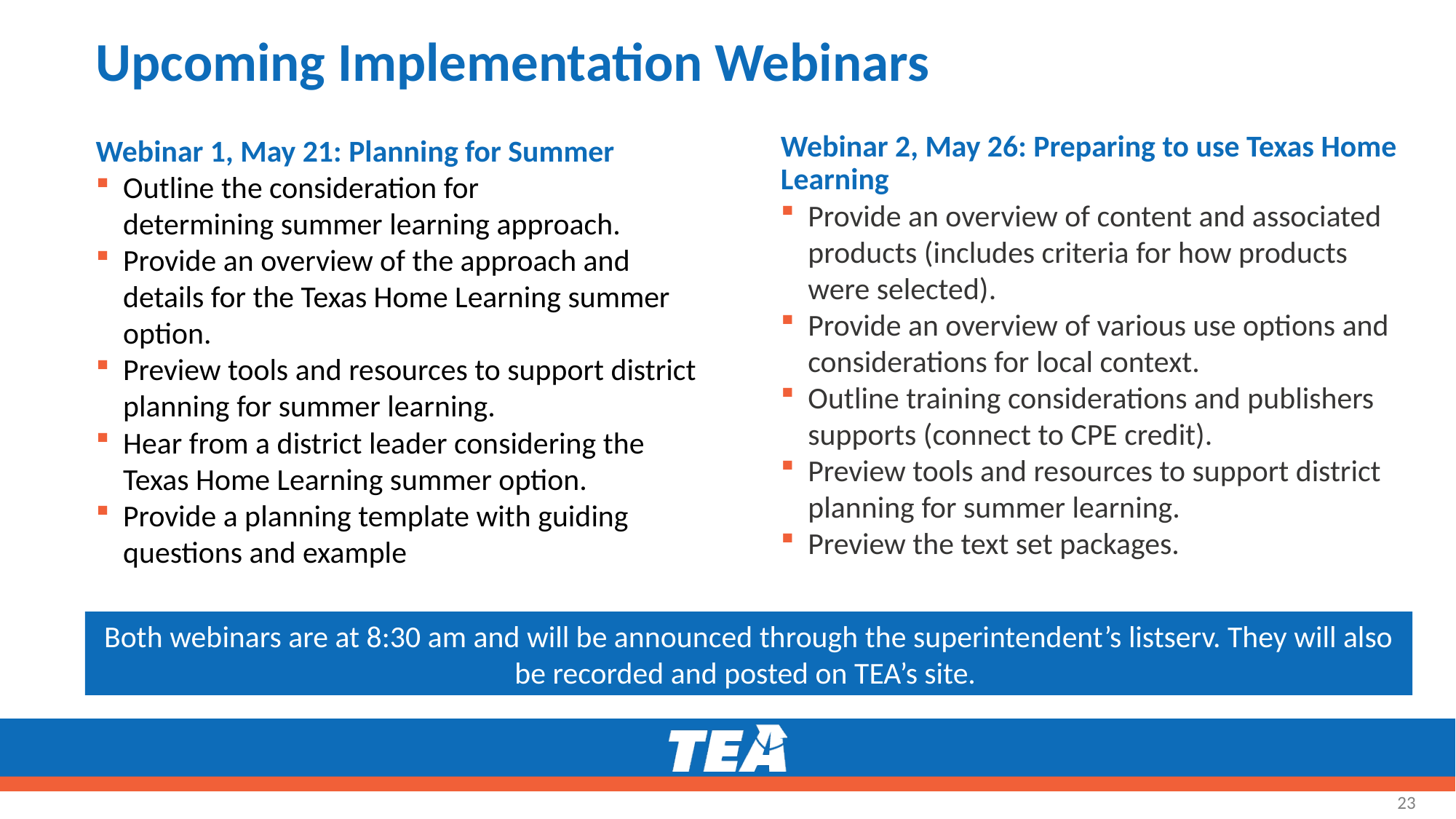

# Upcoming Implementation Webinars
Webinar 2, May 26: Preparing to use Texas Home Learning
Provide an overview of content and associated products (includes criteria for how products were selected).
Provide an overview of various use options and considerations for local context.
Outline training considerations and publishers supports (connect to CPE credit).
Preview tools and resources to support district planning for summer learning.
Preview the text set packages.

Webinar 1, May 21: Planning for Summer
Outline the consideration for determining summer learning approach.
Provide an overview of the approach and details for the Texas Home Learning summer option.
Preview tools and resources to support district planning for summer learning.
Hear from a district leader considering the Texas Home Learning summer option.
Provide a planning template with guiding questions and example

Both webinars are at 8:30 am and will be announced through the superintendent’s listserv. They will also be recorded and posted on TEA’s site.
23